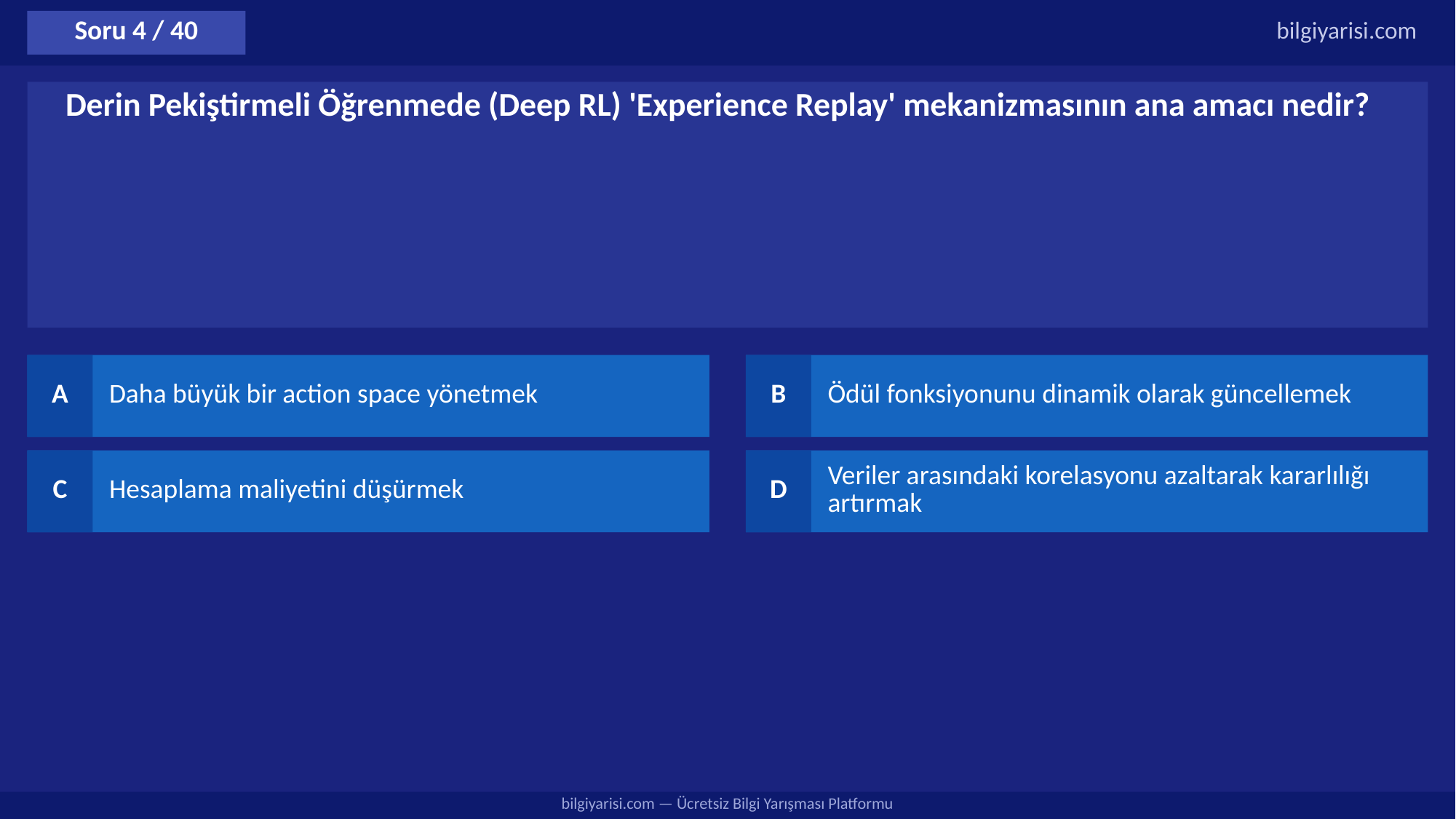

Soru 4 / 40
bilgiyarisi.com

Derin Pekiştirmeli Öğrenmede (Deep RL) 'Experience Replay' mekanizmasının ana amacı nedir?

A
Daha büyük bir action space yönetmek

B
Ödül fonksiyonunu dinamik olarak güncellemek

C
Hesaplama maliyetini düşürmek

D
Veriler arasındaki korelasyonu azaltarak kararlılığı artırmak
bilgiyarisi.com — Ücretsiz Bilgi Yarışması Platformu